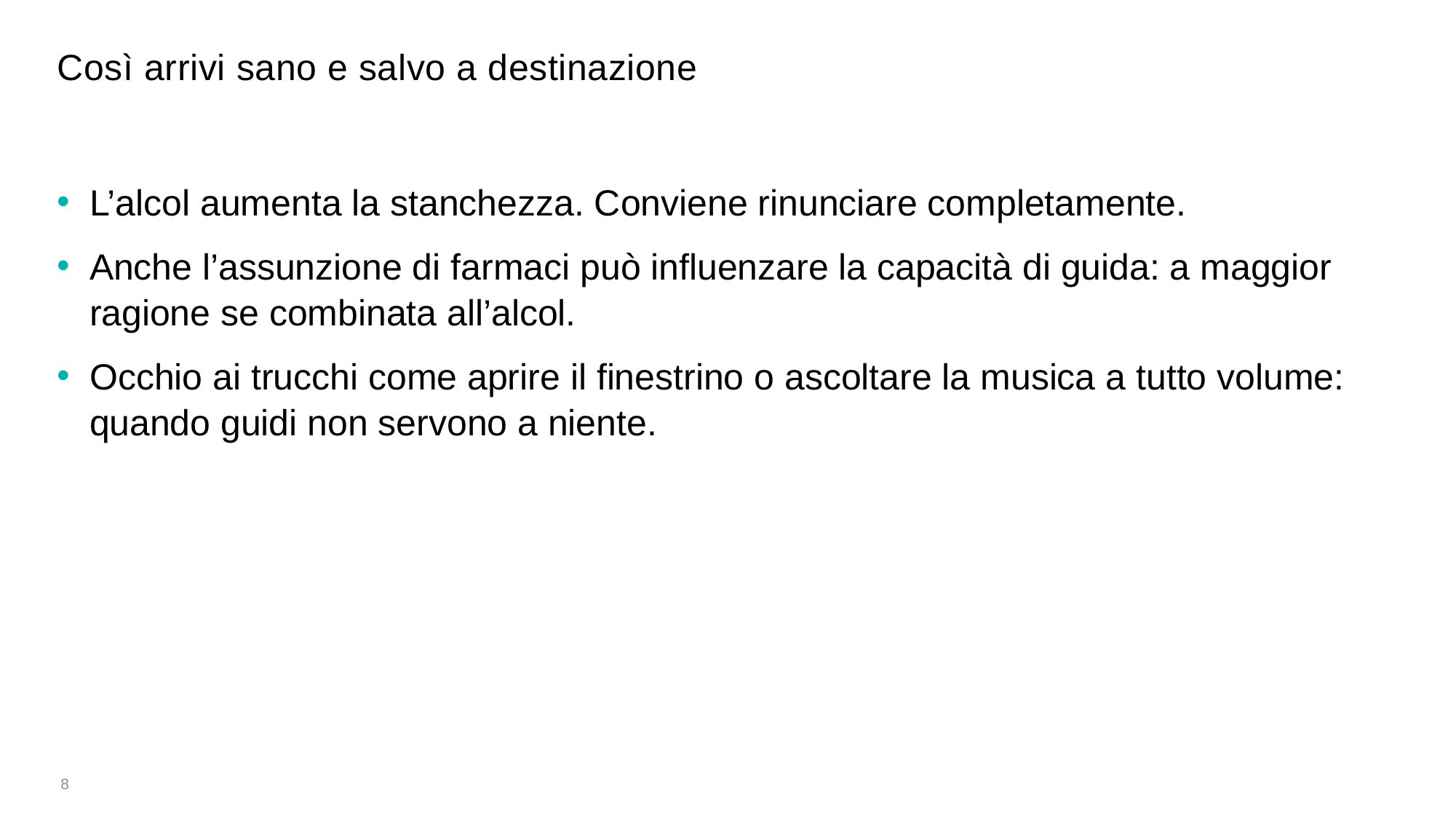

# Così arrivi sano e salvo a destinazione
L’alcol aumenta la stanchezza. Conviene rinunciare completamente.
Anche l’assunzione di farmaci può influenzare la capacità di guida: a maggior ragione se combinata all’alcol.
Occhio ai trucchi come aprire il finestrino o ascoltare la musica a tutto volume: quando guidi non servono a niente.
8